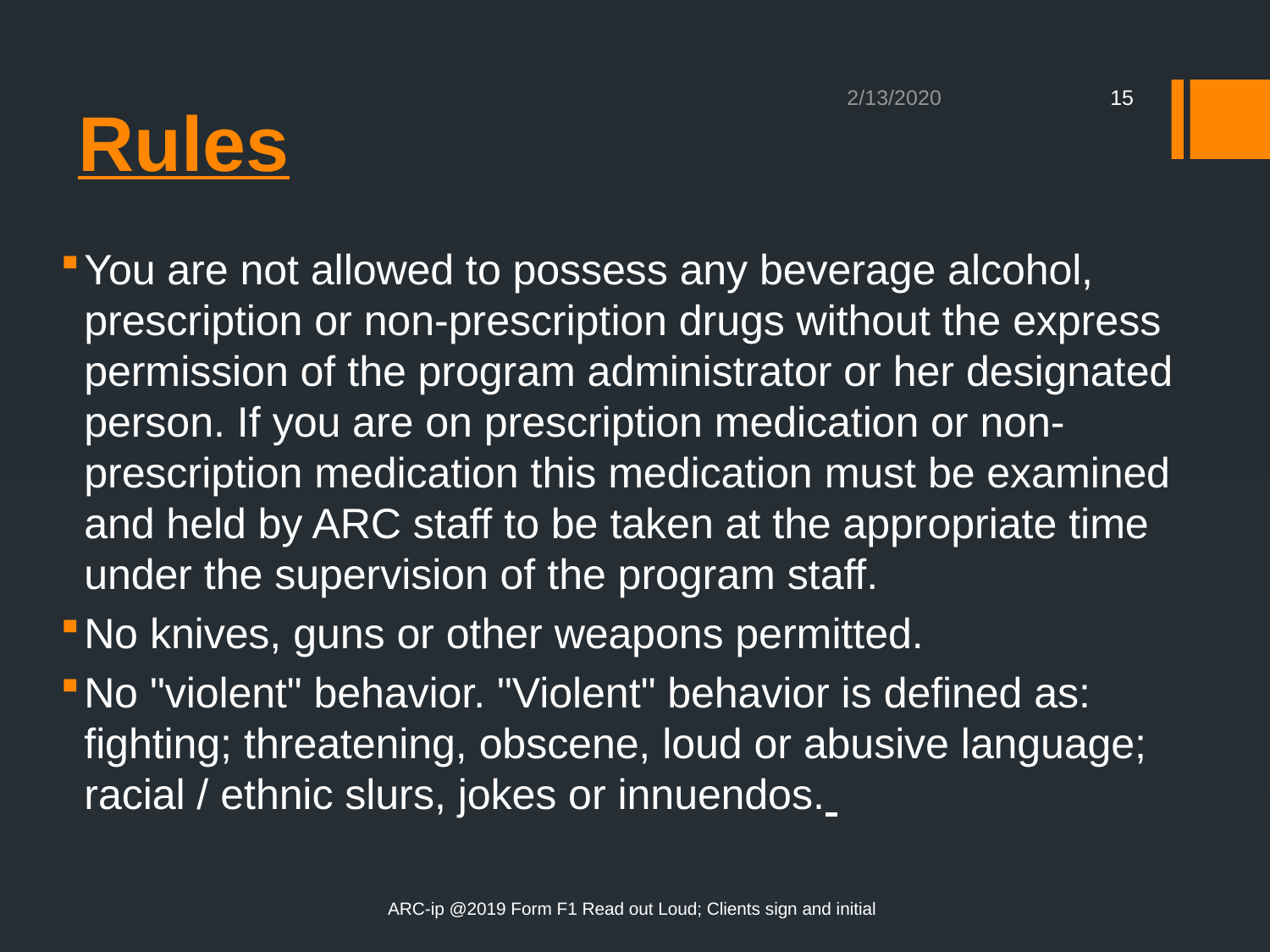

# Rules
2/13/2020
15

You are not allowed to possess any beverage alcohol, prescription or non-prescription drugs without the express permission of the program administrator or her designated person. If you are on prescription medication or non-prescription medication this medication must be examined and held by ARC staff to be taken at the appropriate time under the supervision of the program staff.
No knives, guns or other weapons permitted.
No "violent" behavior. "Violent" behavior is defined as: fighting; threatening, obscene, loud or abusive language; racial / ethnic slurs, jokes or innuendos.

ARC-ip @2019 Form F1 Read out Loud; Clients sign and initial